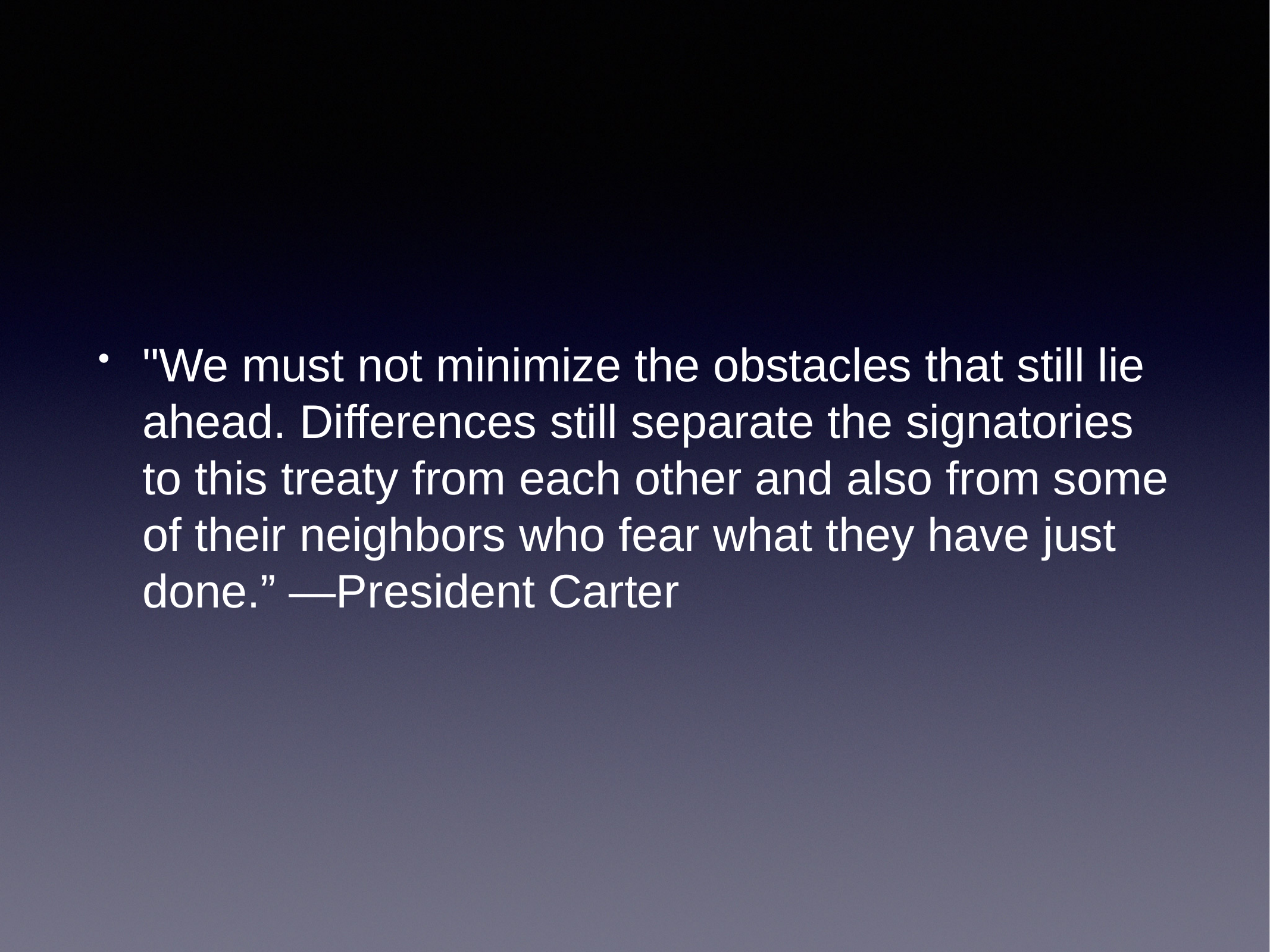

"We must not minimize the obstacles that still lie ahead. Differences still separate the signatories to this treaty from each other and also from some of their neighbors who fear what they have just done.” —President Carter